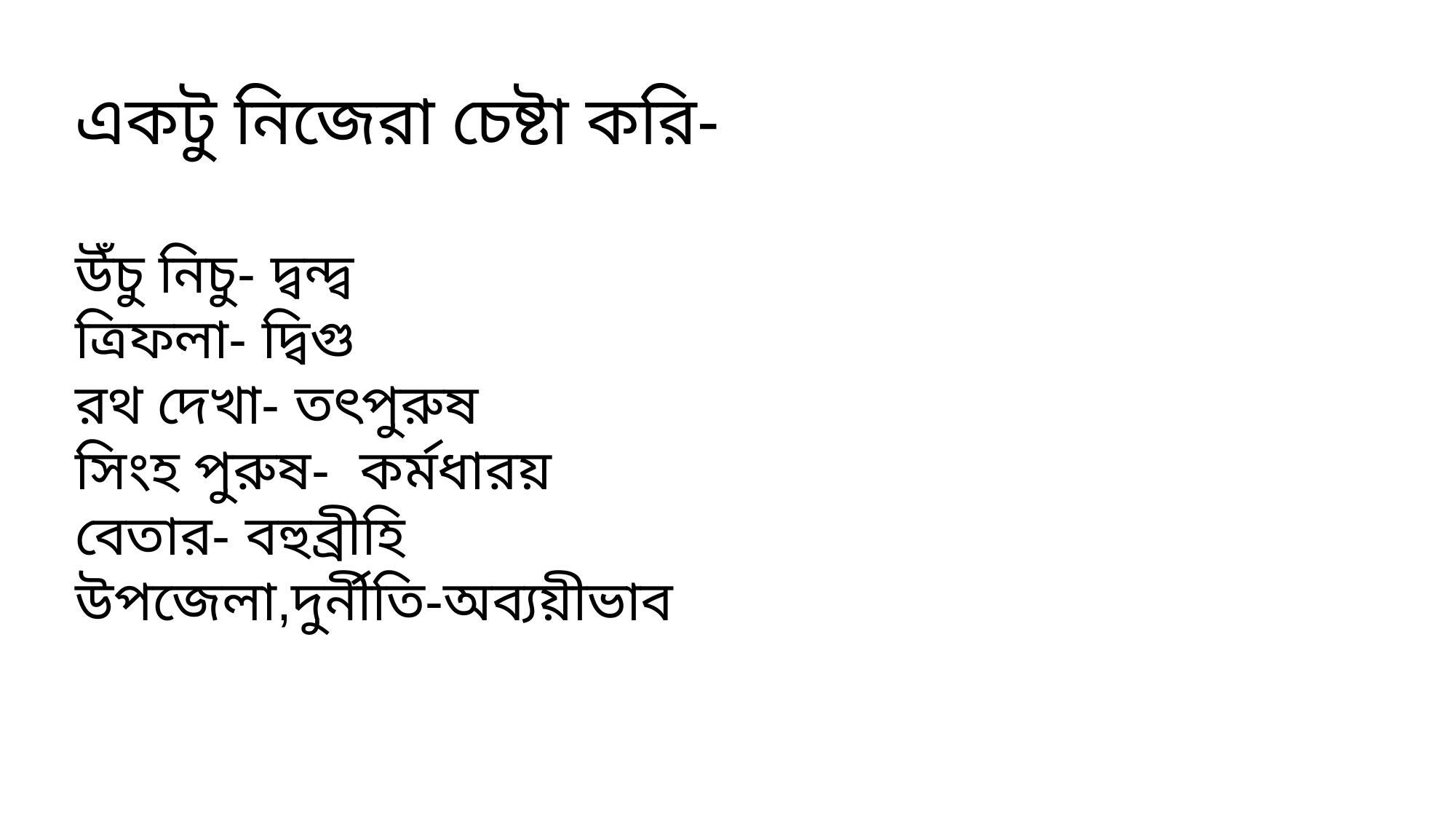

একটু নিজেরা চেষ্টা করি-

উঁচু নিচু- দ্বন্দ্ব
ত্রিফলা- দ্বিগু
রথ দেখা- তৎপুরুষ
সিংহ পুরুষ-  কর্মধারয়
বেতার- বহুব্রীহি
উপজেলা,দুর্নীতি-অব্যয়ীভাব